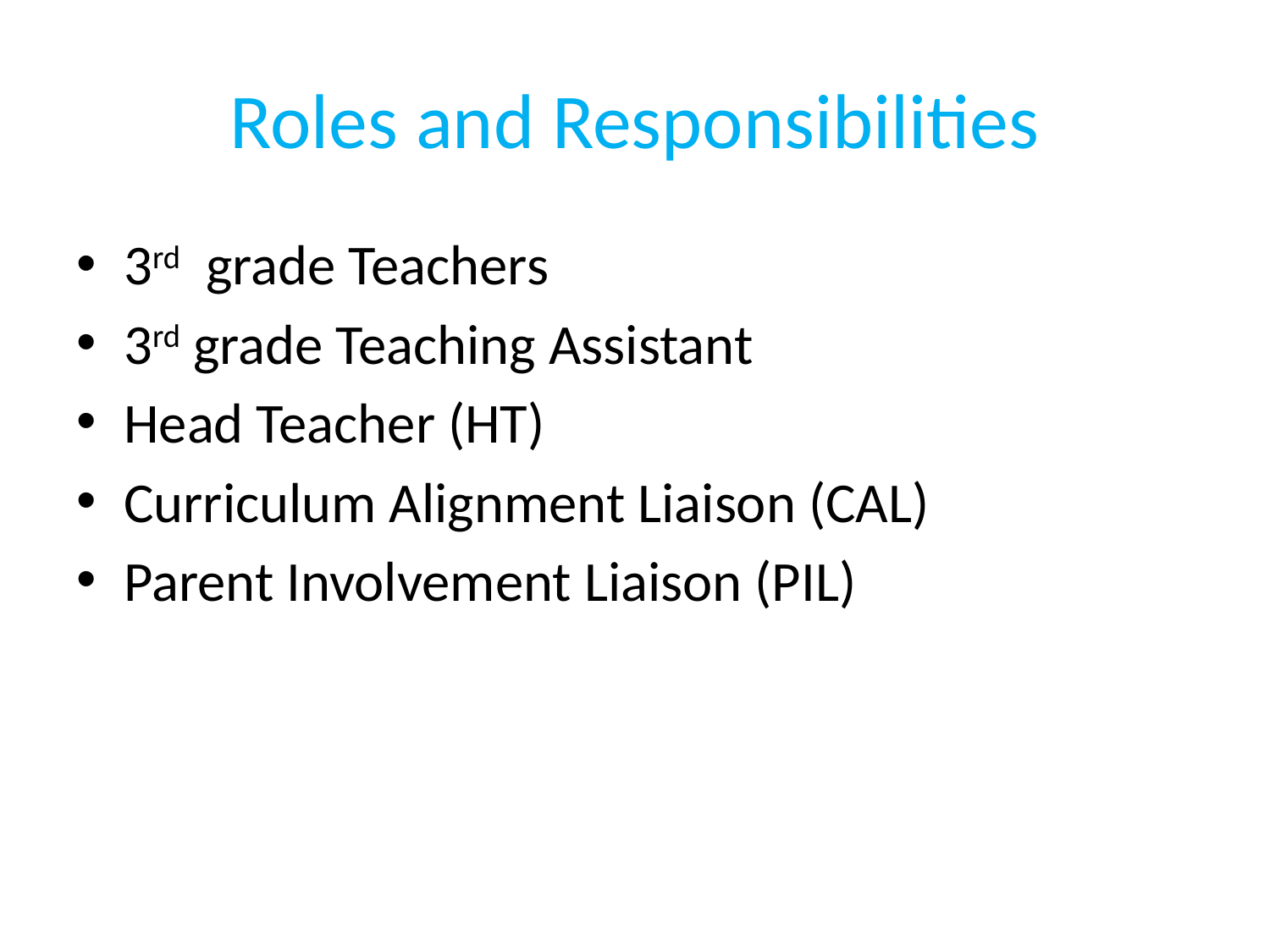

# Roles and Responsibilities
3rd  grade Teachers
3rd grade Teaching Assistant
Head Teacher (HT)
Curriculum Alignment Liaison (CAL)
Parent Involvement Liaison (PIL)